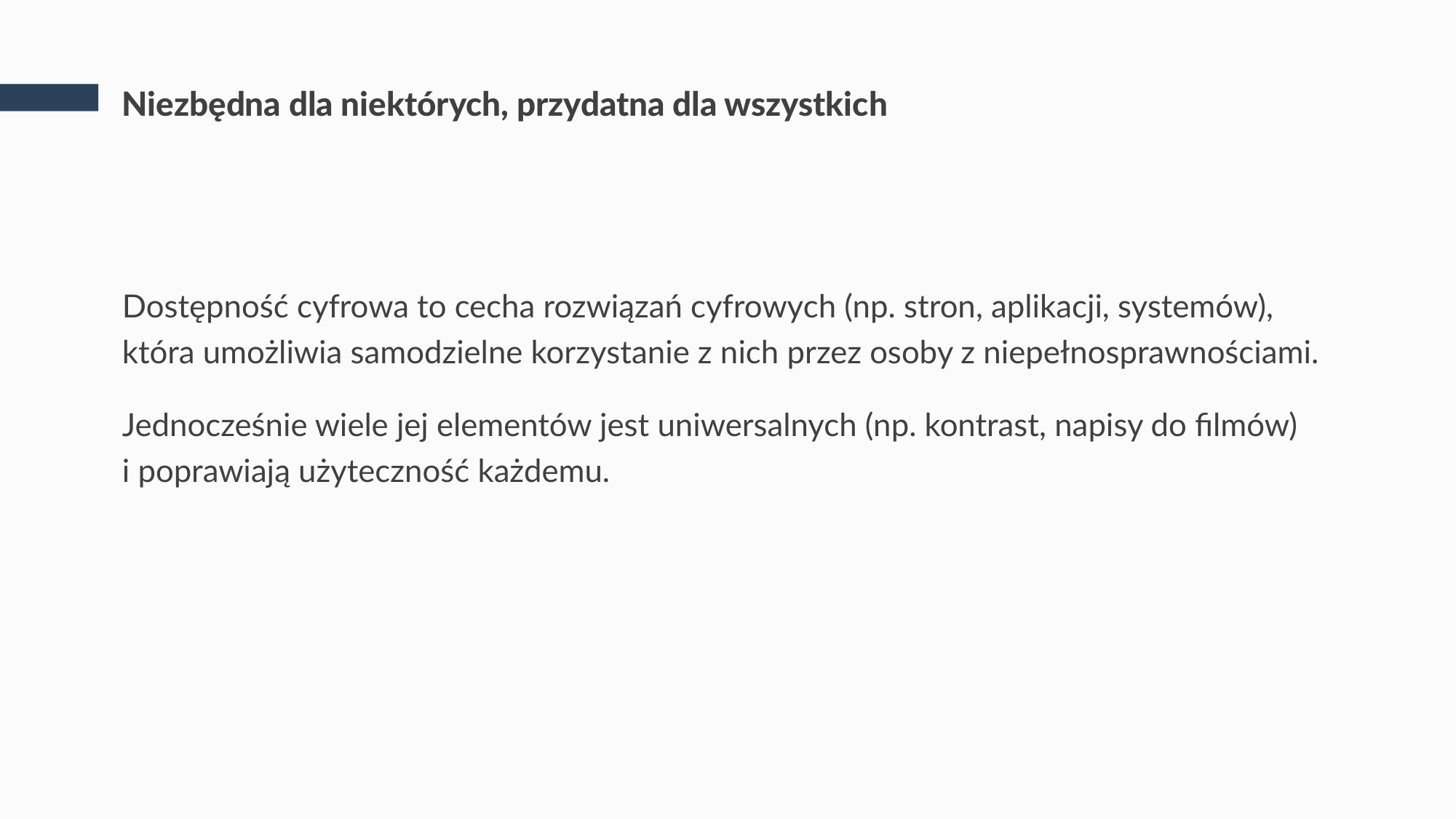

# Niezbędna dla niektórych, przydatna dla wszystkich
Dostępność cyfrowa to cecha rozwiązań cyfrowych (np. stron, aplikacji, systemów), która umożliwia samodzielne korzystanie z nich przez osoby z niepełnosprawnościami.
Jednocześnie wiele jej elementów jest uniwersalnych (np. kontrast, napisy do filmów)
i poprawiają użyteczność każdemu.